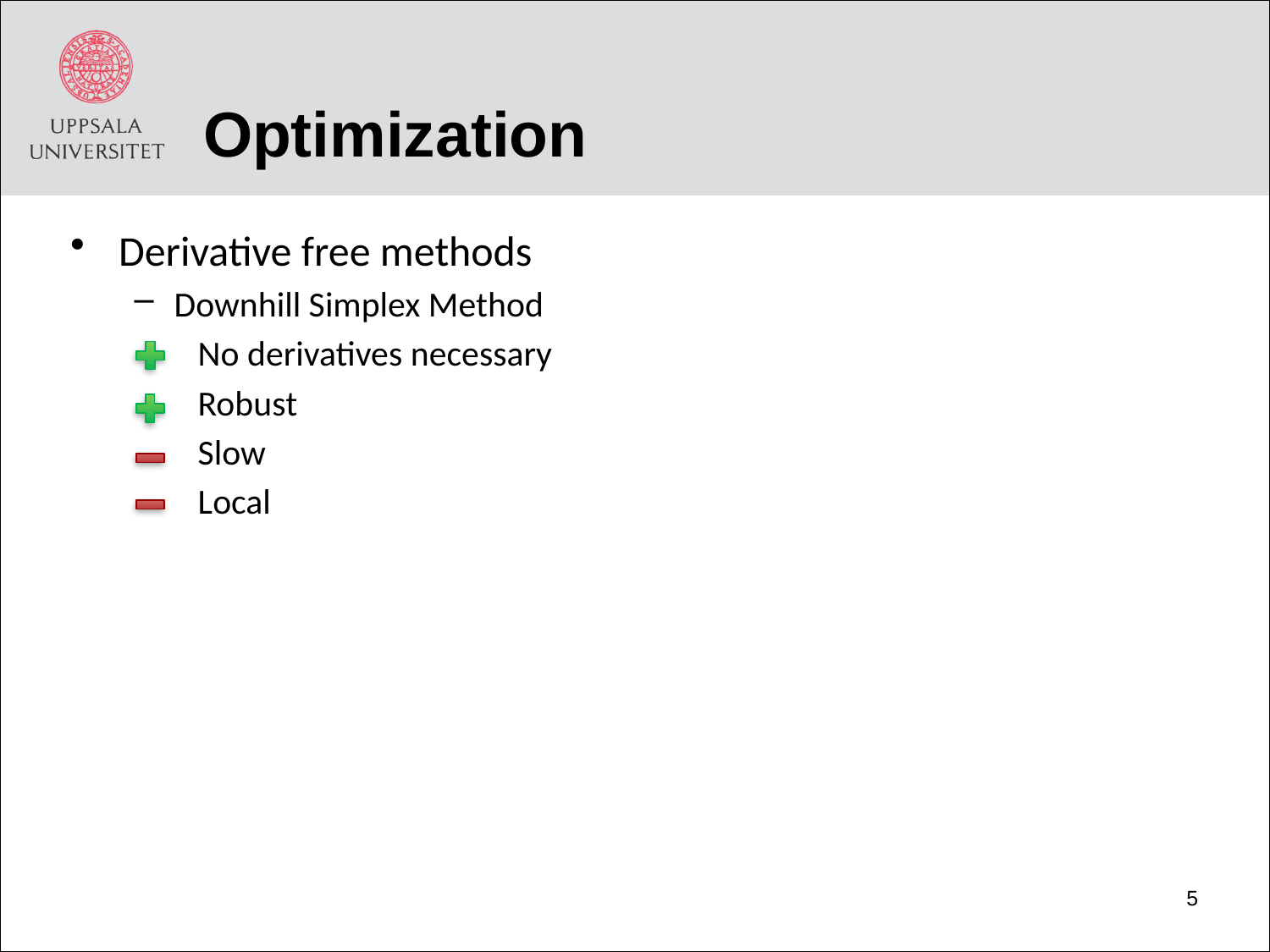

# Optimization
Derivative free methods
Downhill Simplex Method
No derivatives necessary
Robust
Slow
Local

5